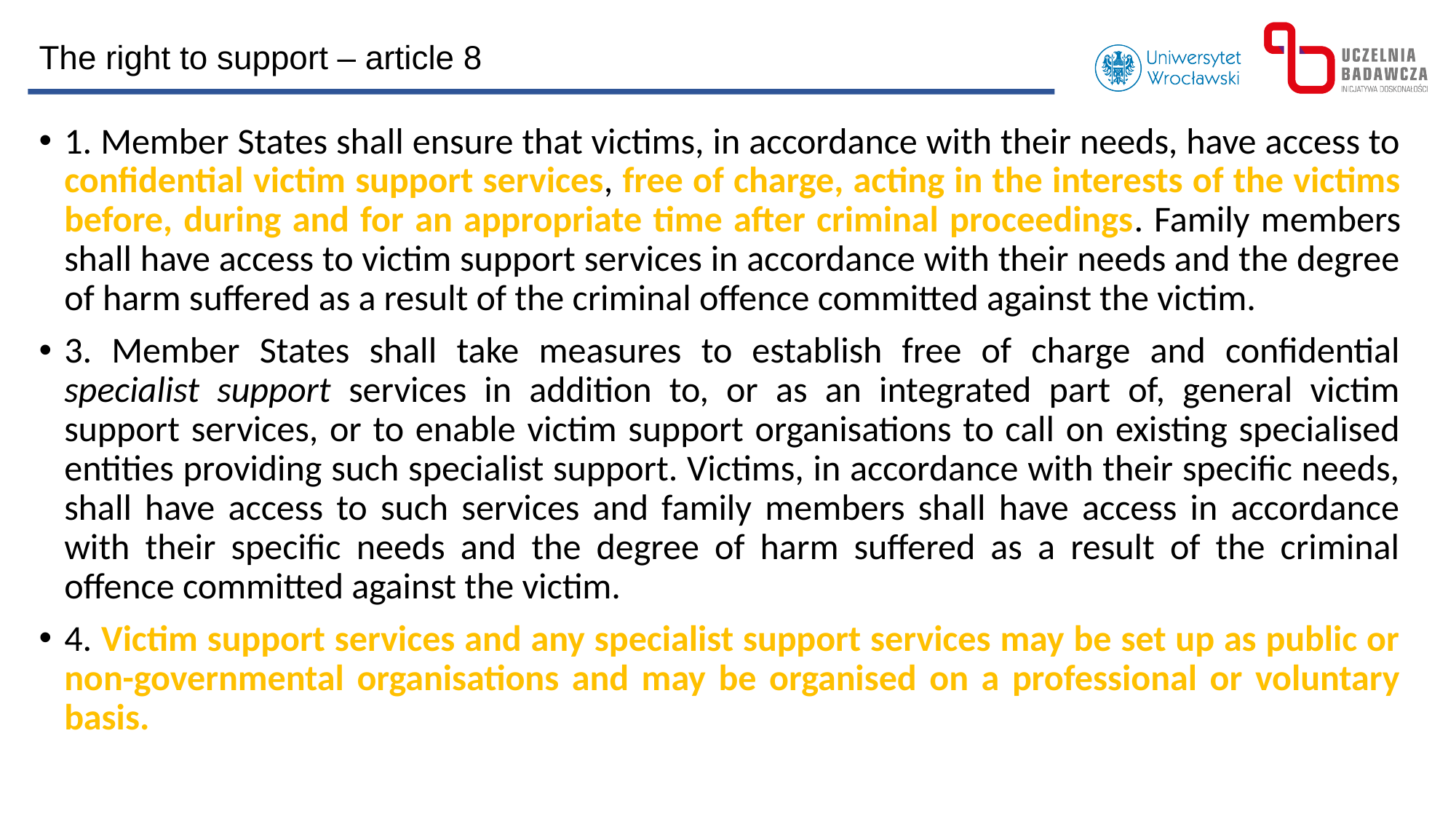

The right to support – article 8
1. Member States shall ensure that victims, in accordance with their needs, have access to confidential victim support services, free of charge, acting in the interests of the victims before, during and for an appropriate time after criminal proceedings. Family members shall have access to victim support services in accordance with their needs and the degree of harm suffered as a result of the criminal offence committed against the victim.
3. Member States shall take measures to establish free of charge and confidential specialist support services in addition to, or as an integrated part of, general victim support services, or to enable victim support organisations to call on existing specialised entities providing such specialist support. Victims, in accordance with their specific needs, shall have access to such services and family members shall have access in accordance with their specific needs and the degree of harm suffered as a result of the criminal offence committed against the victim.
4. Victim support services and any specialist support services may be set up as public or non-governmental organisations and may be organised on a professional or voluntary basis.